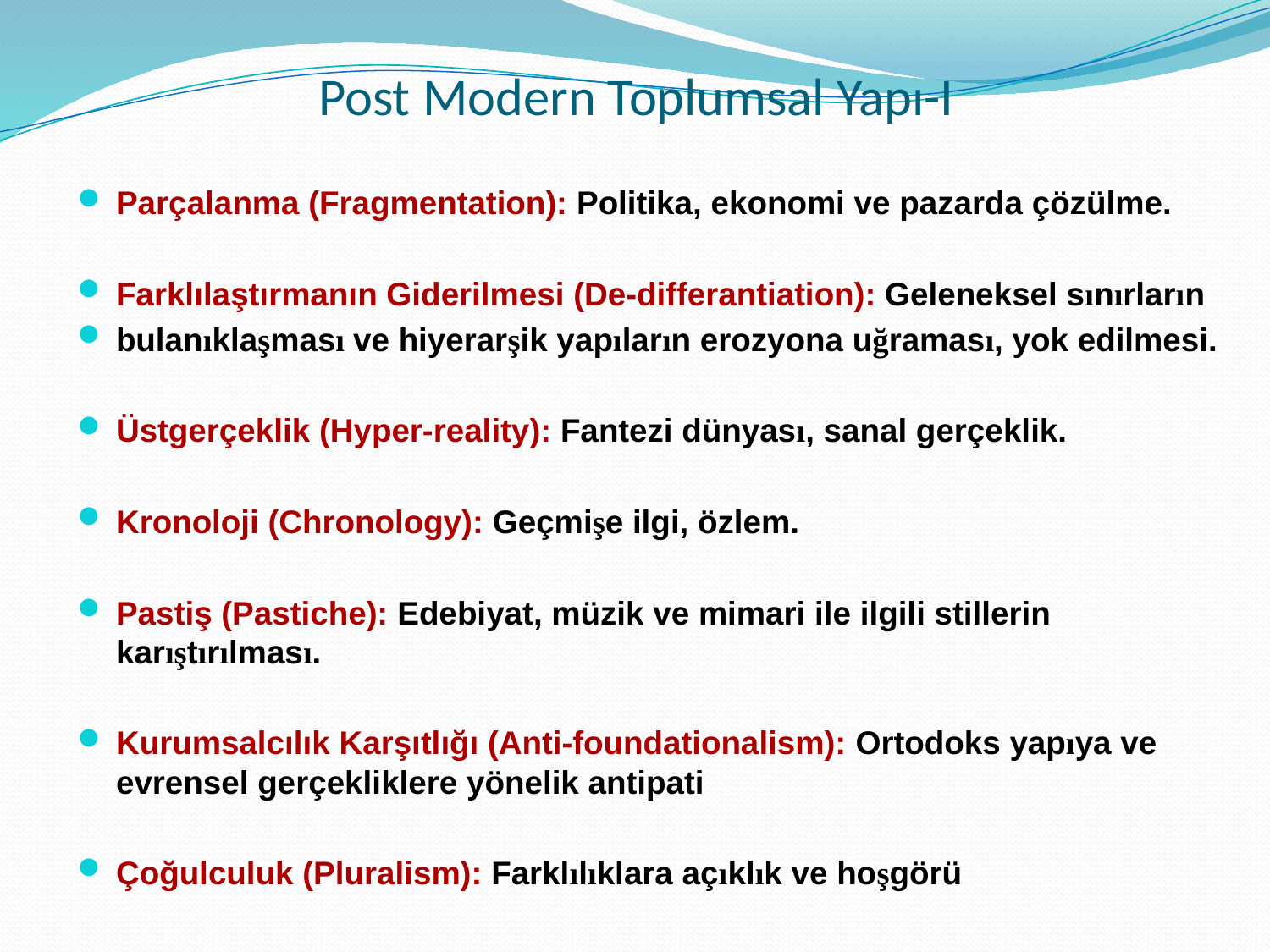

# Post Modern Toplumsal Yapı-I
Parçalanma (Fragmentation): Politika, ekonomi ve pazarda çözülme.

Farklılaştırmanın Giderilmesi (De-differantiation): Geleneksel sınırların
bulanıklaşması ve hiyerarşik yapıların erozyona uğraması, yok edilmesi.

Üstgerçeklik (Hyper-reality): Fantezi dünyası, sanal gerçeklik.

Kronoloji (Chronology): Geçmişe ilgi, özlem.

Pastiş (Pastiche): Edebiyat, müzik ve mimari ile ilgili stillerin karıştırılması.

Kurumsalcılık Karşıtlığı (Anti-foundationalism): Ortodoks yapıya ve evrensel gerçekliklere yönelik antipati

Çoğulculuk (Pluralism): Farklılıklara açıklık ve hoşgörü